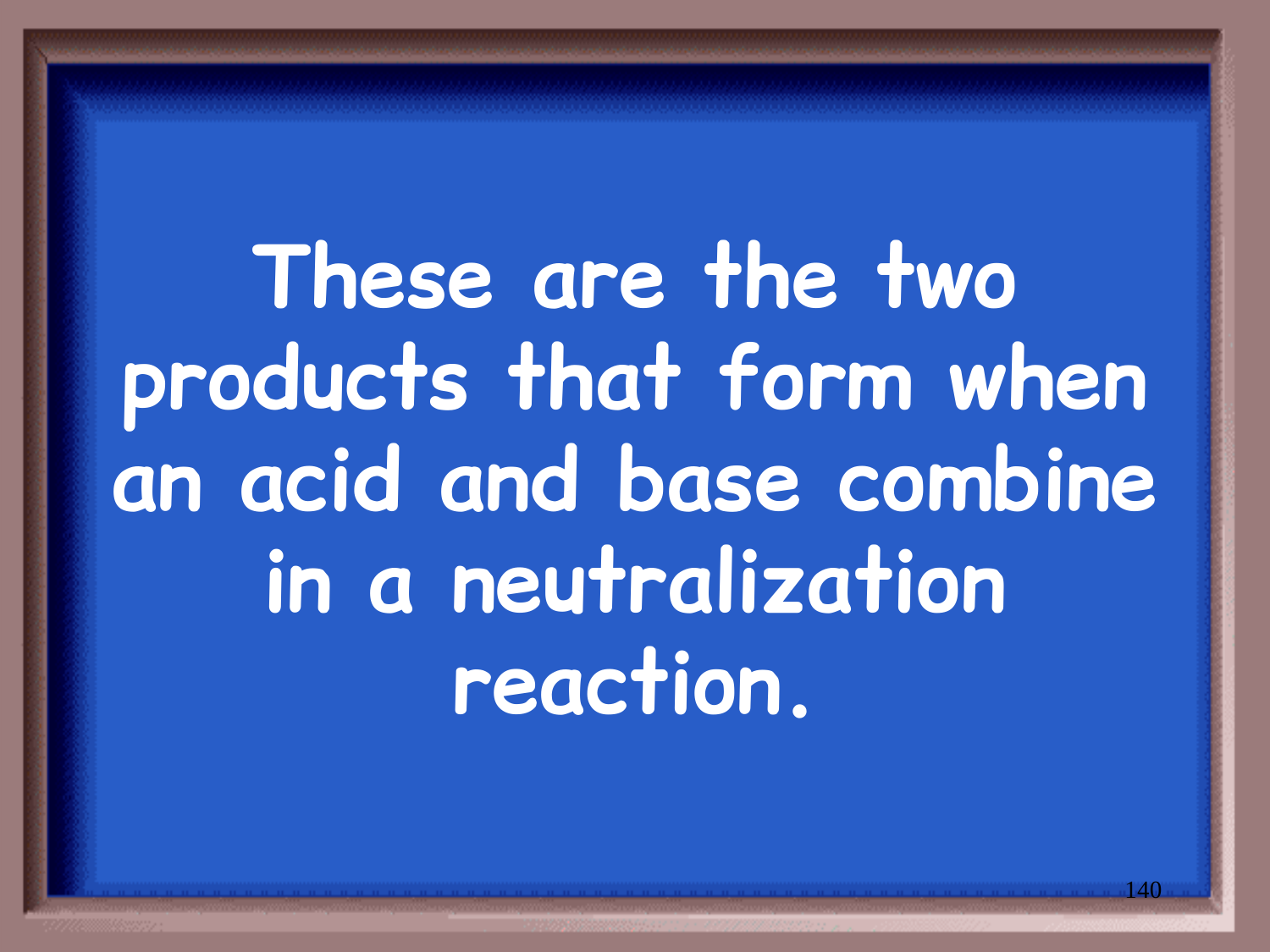

# These are the two products that form when an acid and base combine in a neutralization reaction.
140